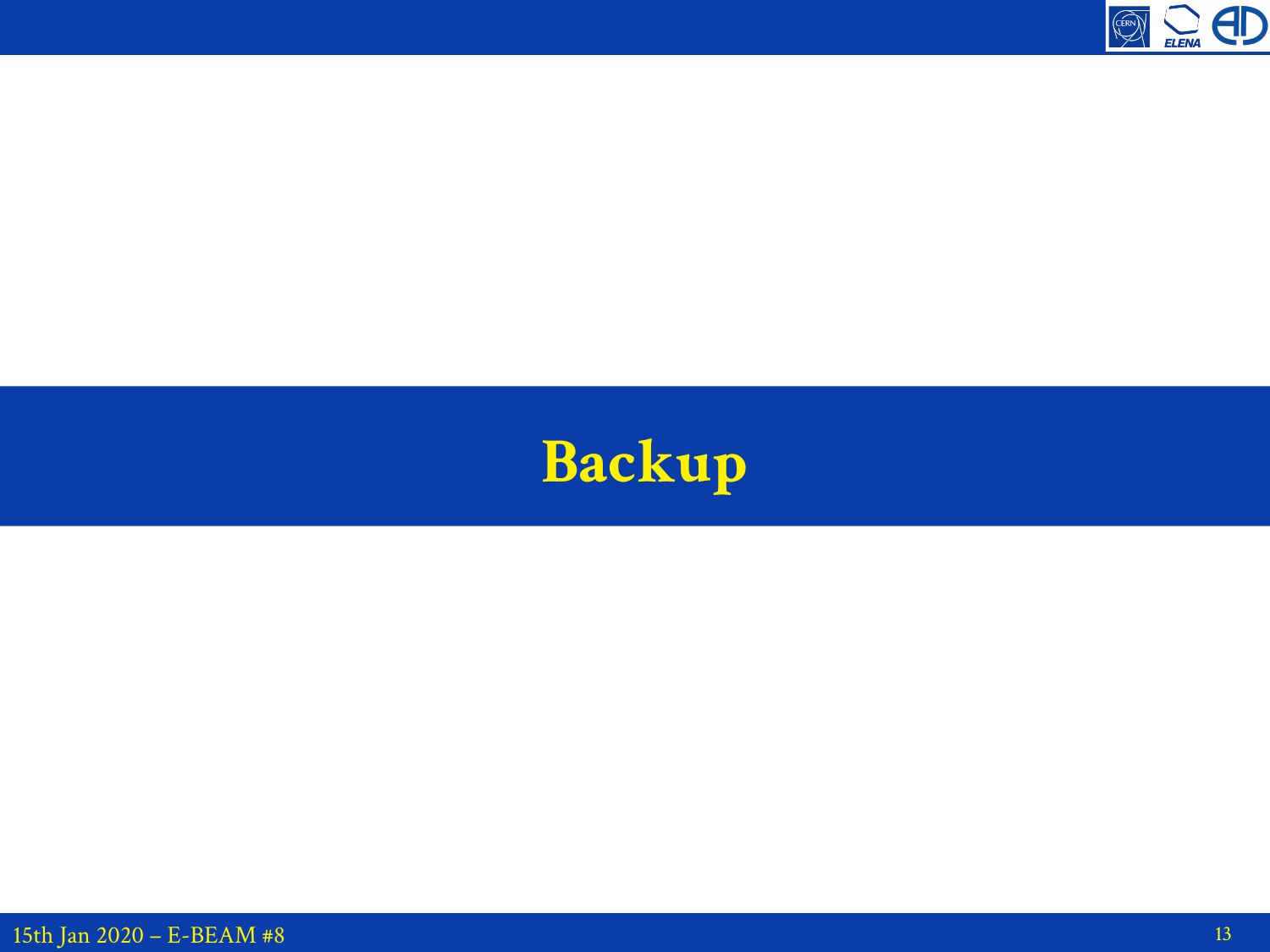

# Backup
13
15th Jan 2020 – E-BEAM #8